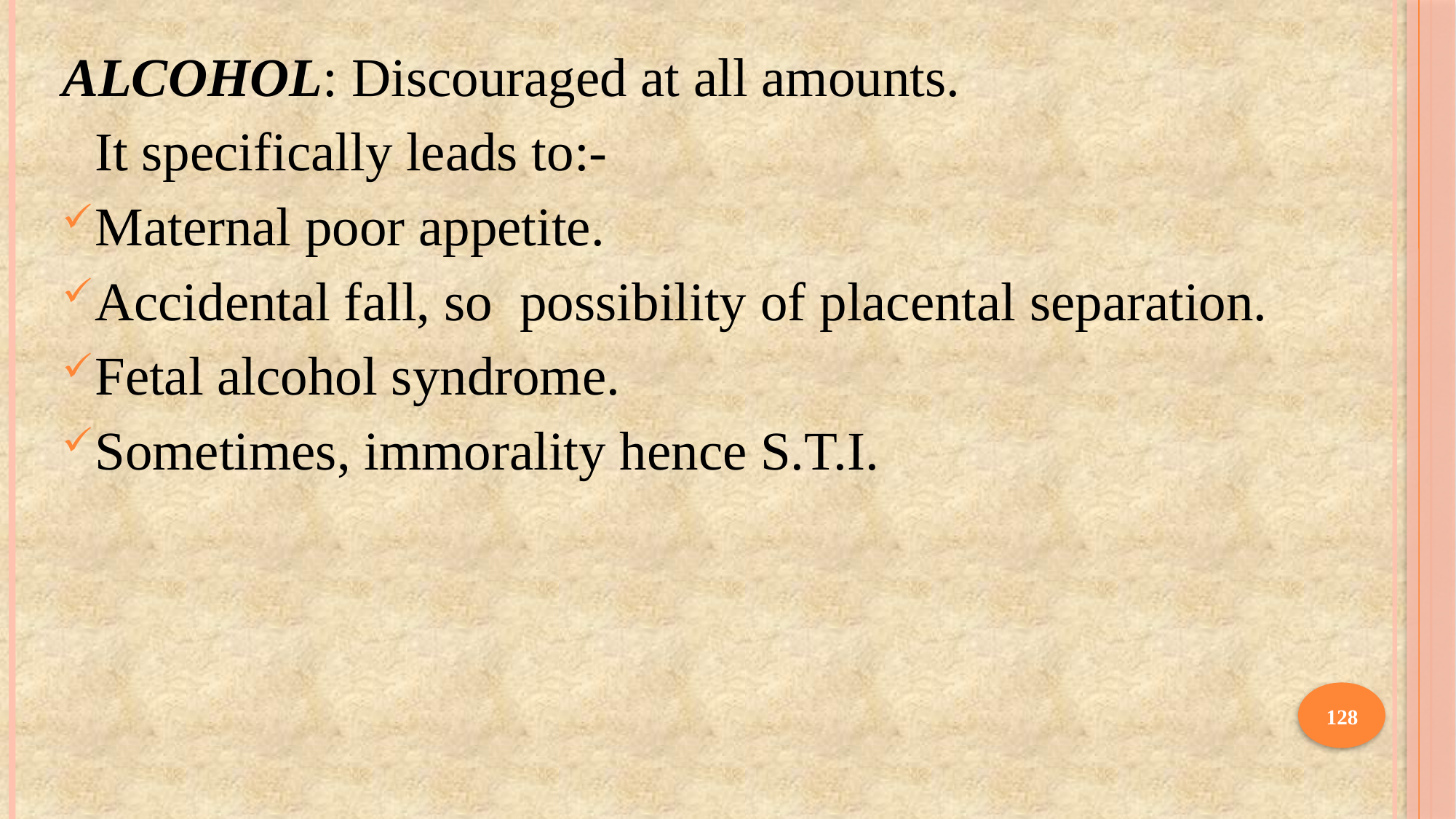

ALCOHOL: Discouraged at all amounts.
	It specifically leads to:-
Maternal poor appetite.
Accidental fall, so  possibility of placental separation.
Fetal alcohol syndrome.
Sometimes, immorality hence S.T.I.

128